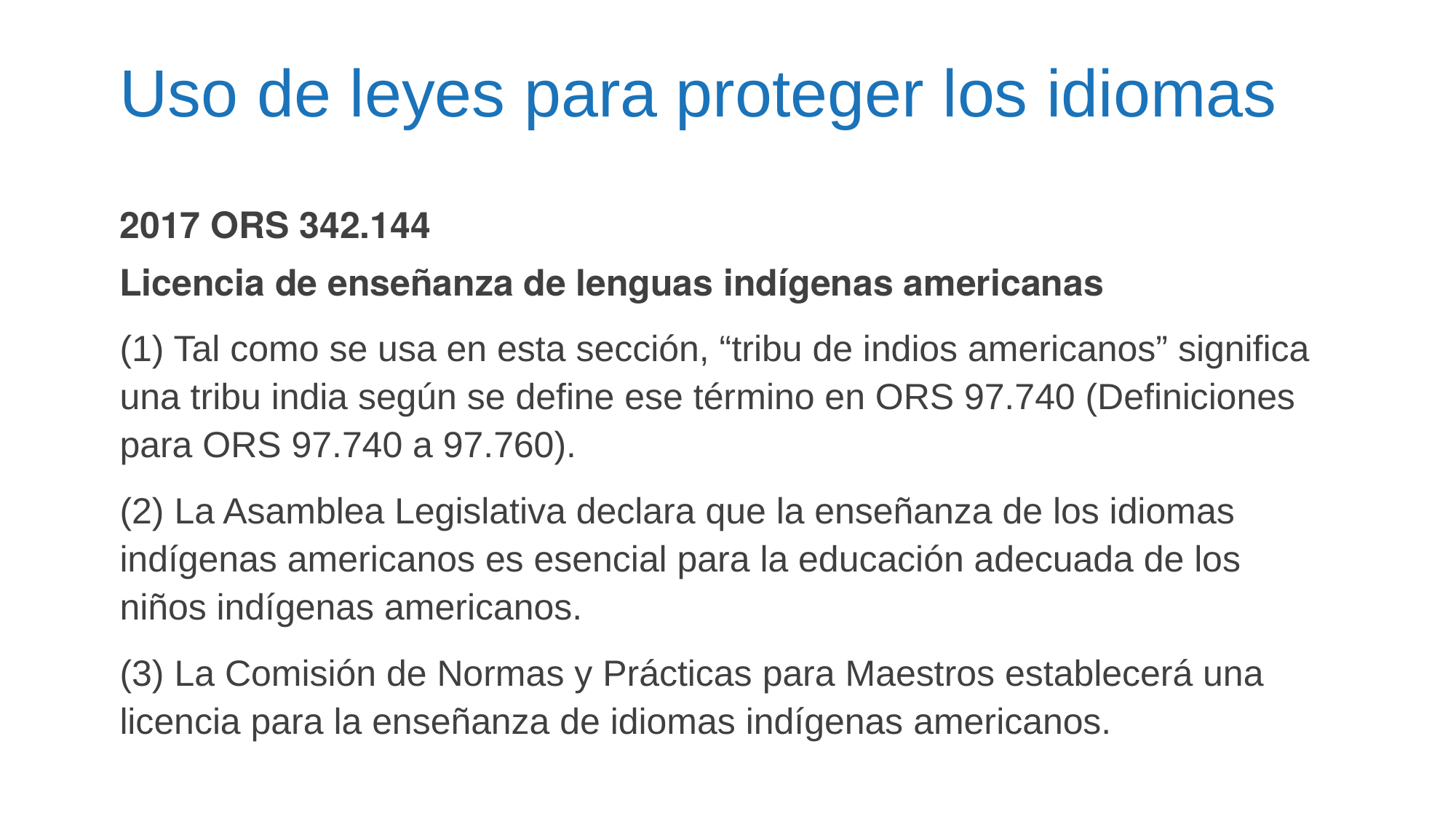

# Uso de leyes para proteger los idiomas
2017 ORS 342.144
Licencia de enseñanza de lenguas indígenas americanas
(1) Tal como se usa en esta sección, “tribu de indios americanos” significa una tribu india según se define ese término en ORS 97.740 (Definiciones para ORS 97.740 a 97.760).
(2) La Asamblea Legislativa declara que la enseñanza de los idiomas indígenas americanos es esencial para la educación adecuada de los niños indígenas americanos.
(3) La Comisión de Normas y Prácticas para Maestros establecerá una licencia para la enseñanza de idiomas indígenas americanos.